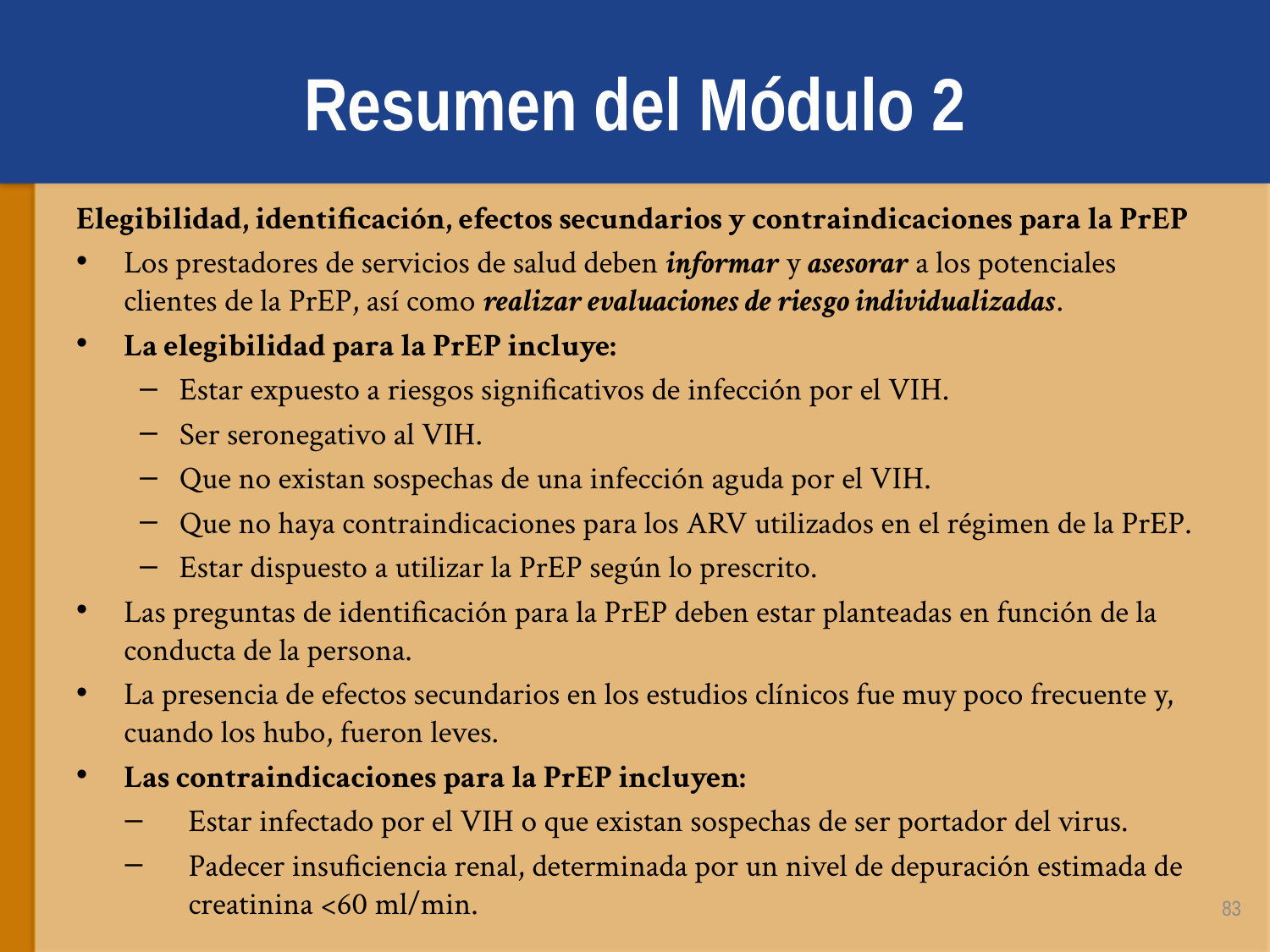

# Resumen del Módulo 2

Elegibilidad, identificación, efectos secundarios y contraindicaciones para la PrEP
Los prestadores de servicios de salud deben informar y asesorar a los potenciales clientes de la PrEP, así como realizar evaluaciones de riesgo individualizadas.
La elegibilidad para la PrEP incluye:
Estar expuesto a riesgos significativos de infección por el VIH.
Ser seronegativo al VIH.
Que no existan sospechas de una infección aguda por el VIH.
Que no haya contraindicaciones para los ARV utilizados en el régimen de la PrEP.
Estar dispuesto a utilizar la PrEP según lo prescrito.
Las preguntas de identificación para la PrEP deben estar planteadas en función de la conducta de la persona.
La presencia de efectos secundarios en los estudios clínicos fue muy poco frecuente y, cuando los hubo, fueron leves.
Las contraindicaciones para la PrEP incluyen:
Estar infectado por el VIH o que existan sospechas de ser portador del virus.
Padecer insuficiencia renal, determinada por un nivel de depuración estimada de creatinina <60 ml/min.
83